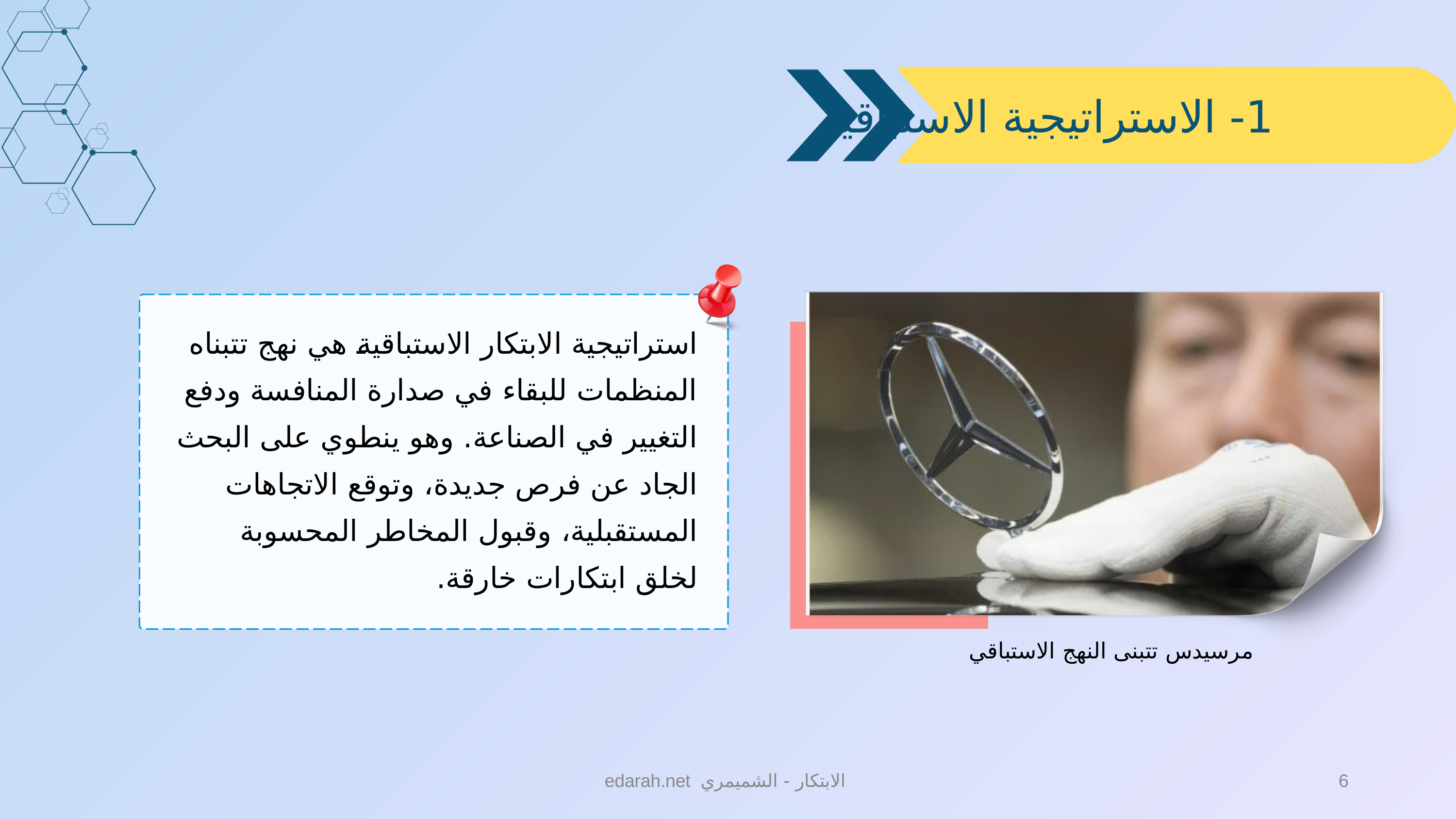

1- الاستراتيجية الاستباقية

استراتيجية الابتكار الاستباقية هي نهج تتبناه المنظمات للبقاء في صدارة المنافسة ودفع التغيير في الصناعة. وهو ينطوي على البحث الجاد عن فرص جديدة، وتوقع الاتجاهات المستقبلية، وقبول المخاطر المحسوبة لخلق ابتكارات خارقة.

مرسيدس تتبنى النهج الاستباقي
edarah.net  الابتكار - الشميمري
6